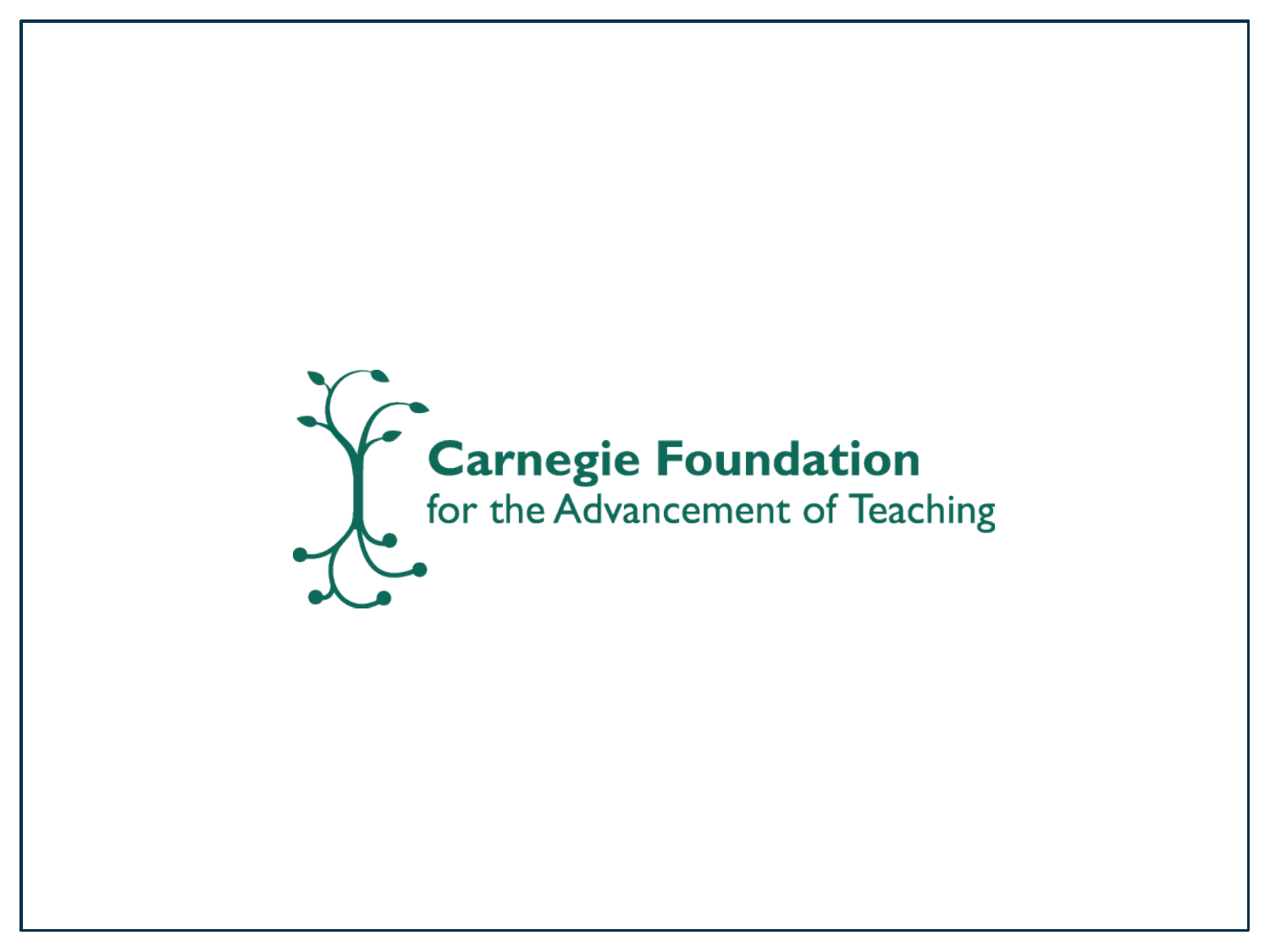

Carnegie’s work on Quantway and Statway is supported by The William and Flora Hewlett Foundation, the Bill & Melinda Gates Foundation, the Lumina Foundation, The Kresge Foundation, the Carnegie Corporation of New York, the Great Lakes Higher Education Corporation, and the National Science Foundation's grant DUE-1322844.